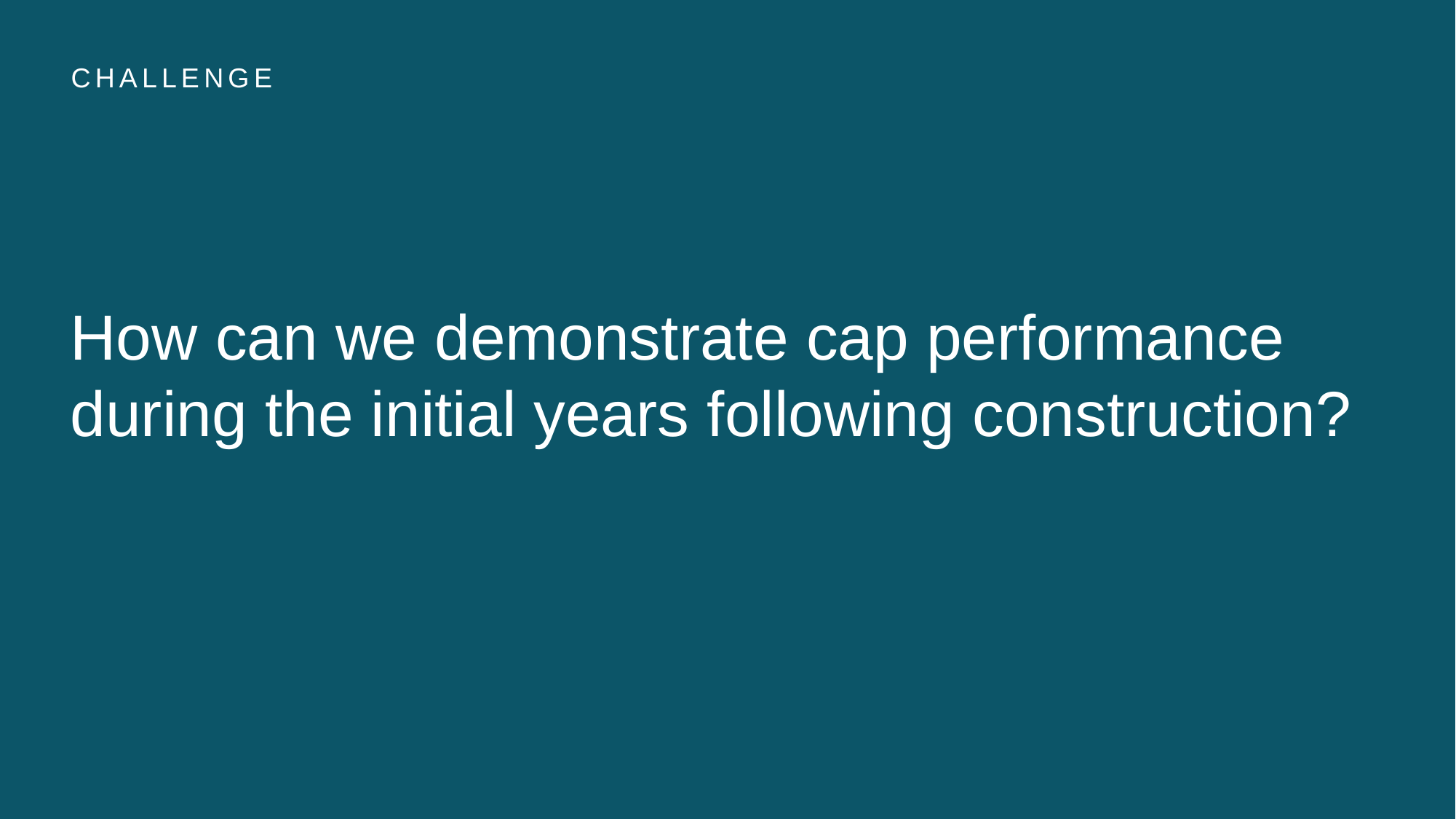

How can we demonstrate cap performance during the initial years following construction?